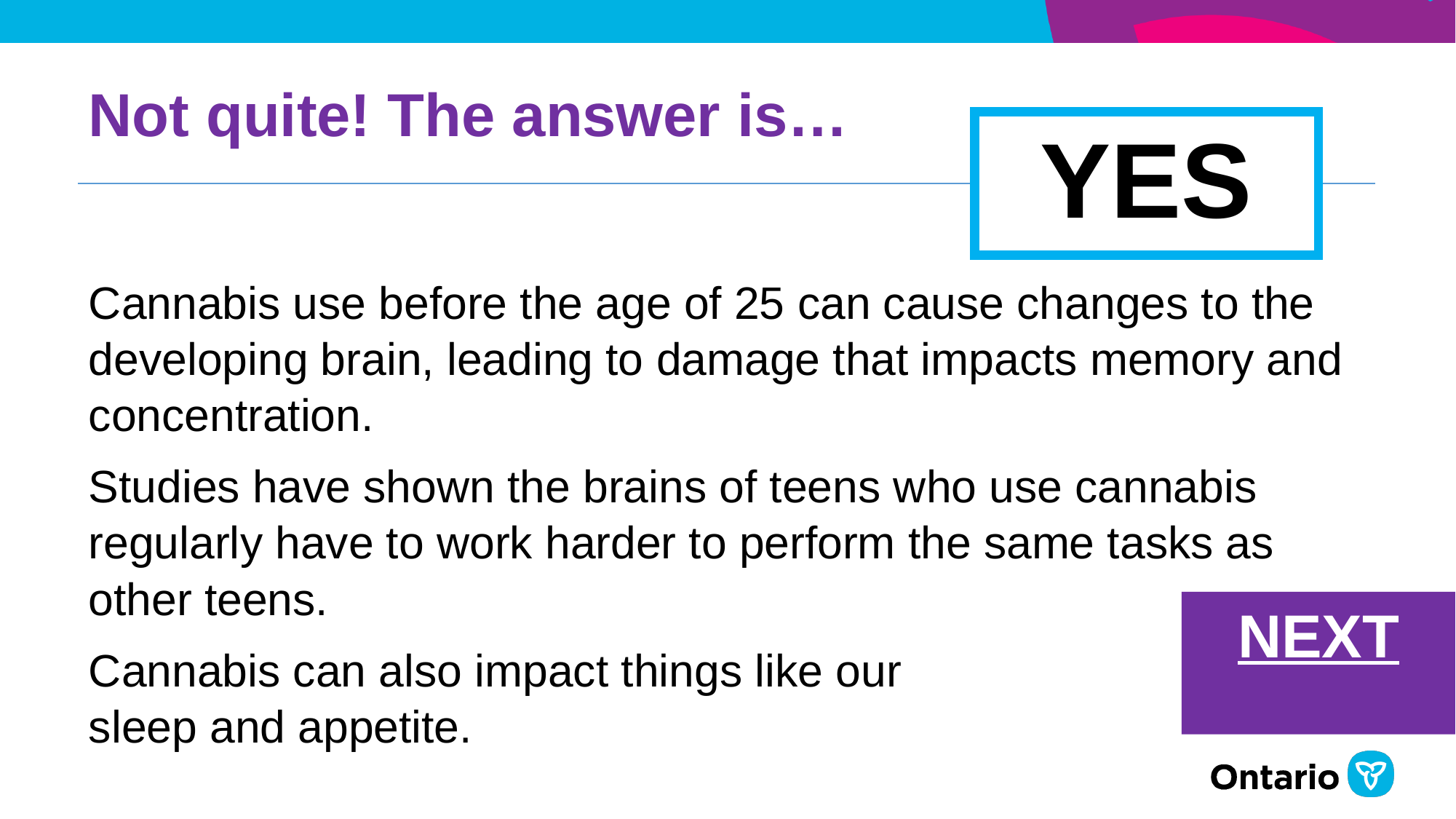

# My big sister is old enough to try cannabis, but she said she doesn’t want to. She heard that it could cause changes to her brain. Is that true? no
Not quite! The answer is…
YES
Cannabis use before the age of 25 can cause changes to the developing brain, leading to damage that impacts memory and concentration.
Studies have shown the brains of teens who use cannabis regularly have to work harder to perform the same tasks as other teens.
Cannabis can also impact things like our
sleep and appetite.
NEXT